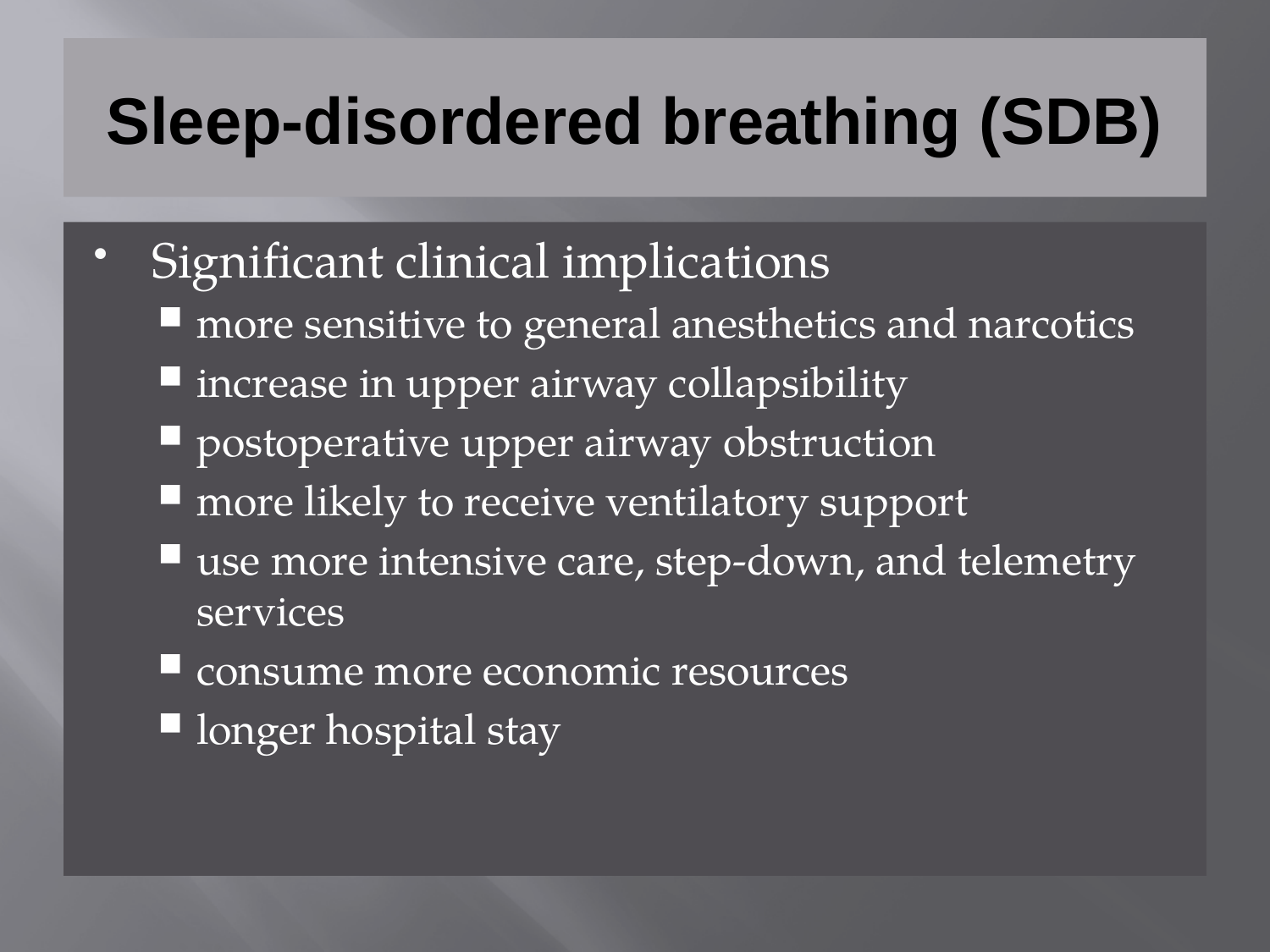

# Sleep-disordered breathing (SDB)
Significant clinical implications
more sensitive to general anesthetics and narcotics
increase in upper airway collapsibility
postoperative upper airway obstruction
more likely to receive ventilatory support
use more intensive care, step-down, and telemetry services
consume more economic resources
longer hospital stay